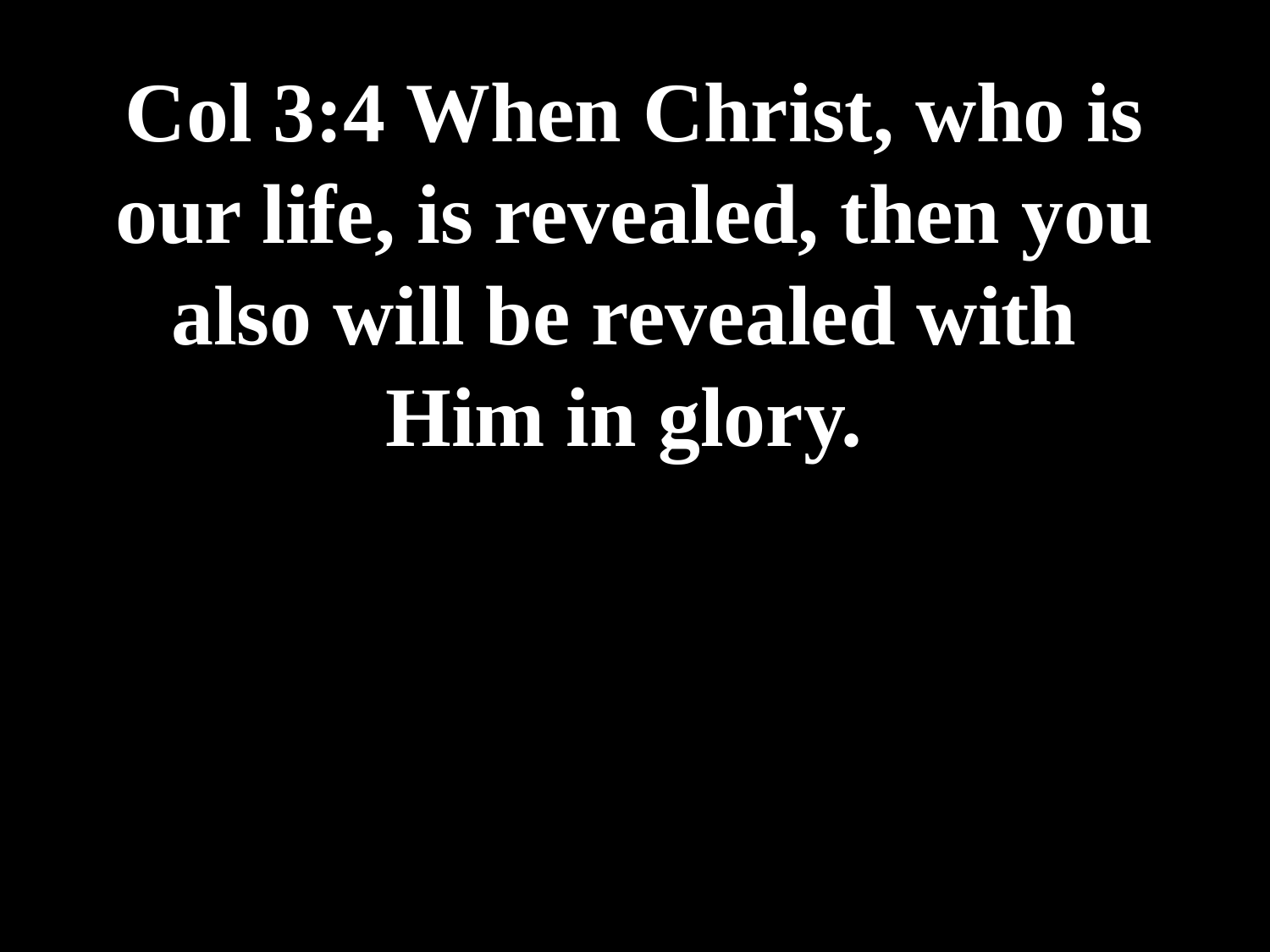

# Col 3:4 When Christ, who is our life, is revealed, then you also will be revealed with Him in glory.